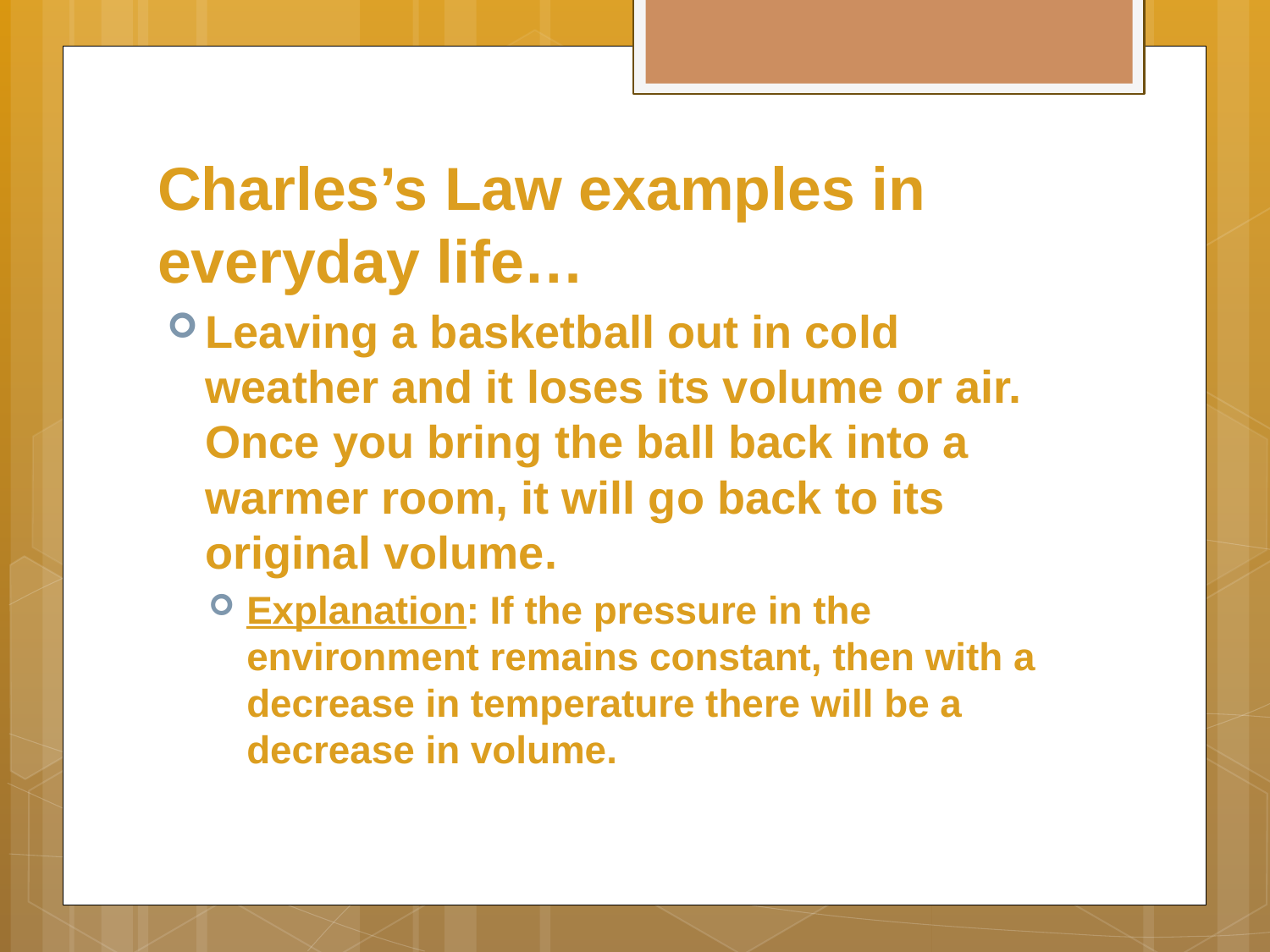

# Charles’s Law examples in everyday life…
Leaving a basketball out in cold weather and it loses its volume or air.  Once you bring the ball back into a warmer room, it will go back to its original volume.
Explanation: If the pressure in the environment remains constant, then with a decrease in temperature there will be a decrease in volume.